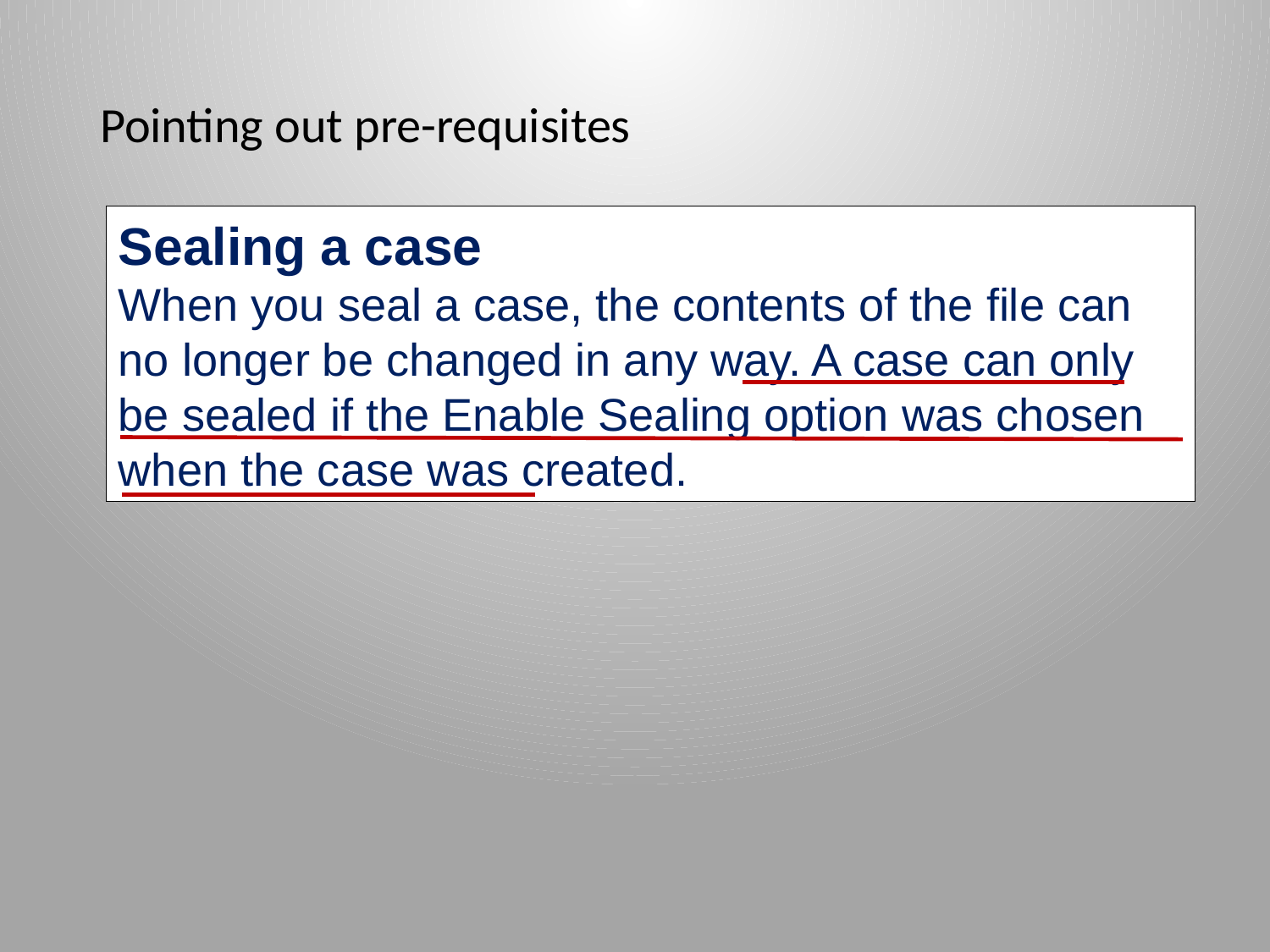

# Pointing out pre-requisites
Sealing a case
When you seal a case, the contents of the file can no longer be changed in any way. A case can only be sealed if the Enable Sealing option was chosen when the case was created.